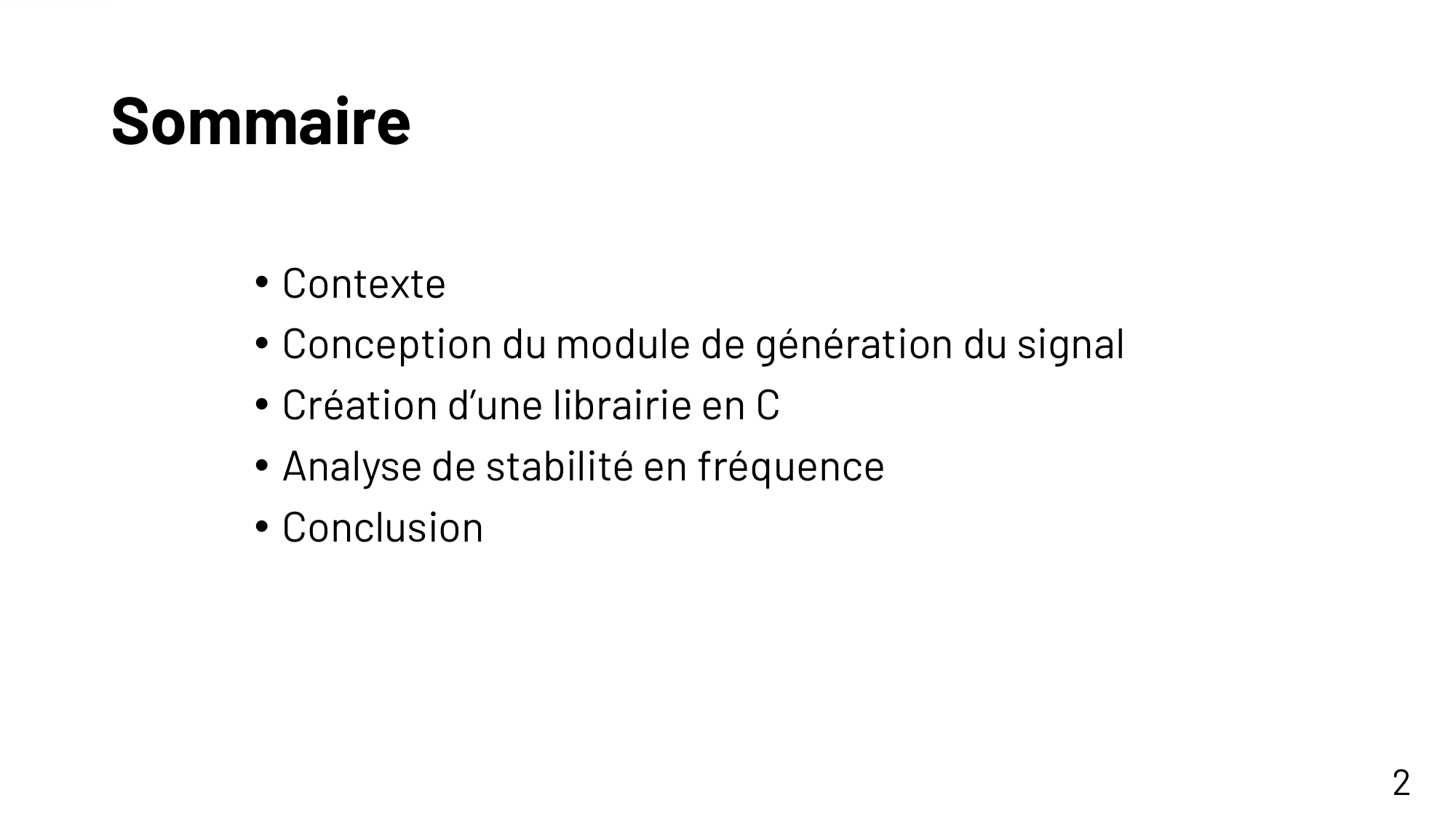

# Sommaire
Contexte
Conception du module de génération du signal
Création d’une librairie en C
Analyse de stabilité en fréquence
Conclusion
2